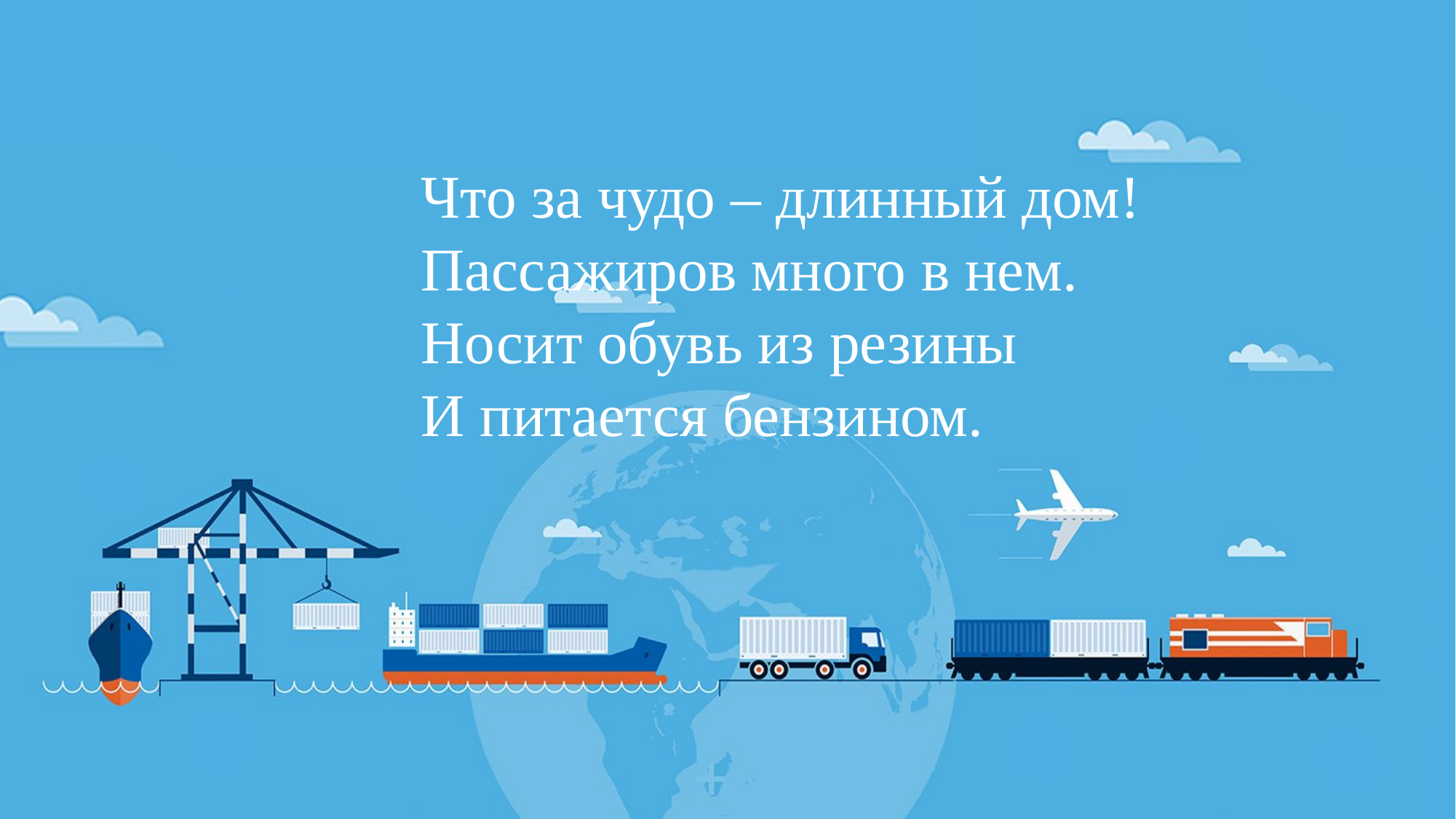

Что за чудо – длинный дом!
Пассажиров много в нем.
Носит обувь из резины
И питается бензином.